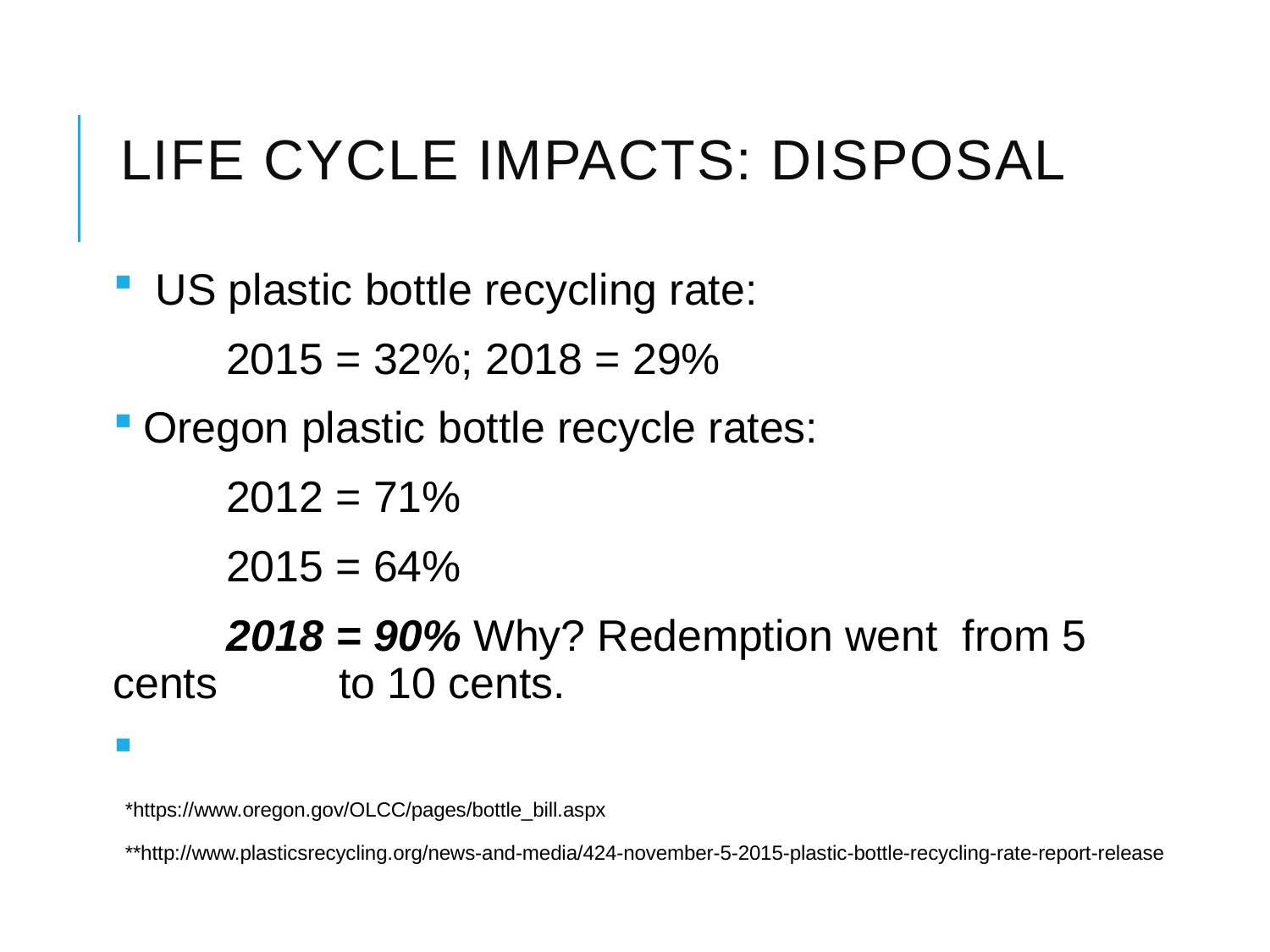

# Life Cycle Impacts: Disposal
  US plastic bottle recycling rate:
	2015 = 32%; 2018 = 29%
 Oregon plastic bottle recycle rates:
	2012 = 71%
	2015 = 64%
	2018 = 90% Why? Redemption went  from 5 cents 		to 10 cents.

*https://www.oregon.gov/OLCC/pages/bottle_bill.aspx
**http://www.plasticsrecycling.org/news-and-media/424-november-5-2015-plastic-bottle-recycling-rate-report-release